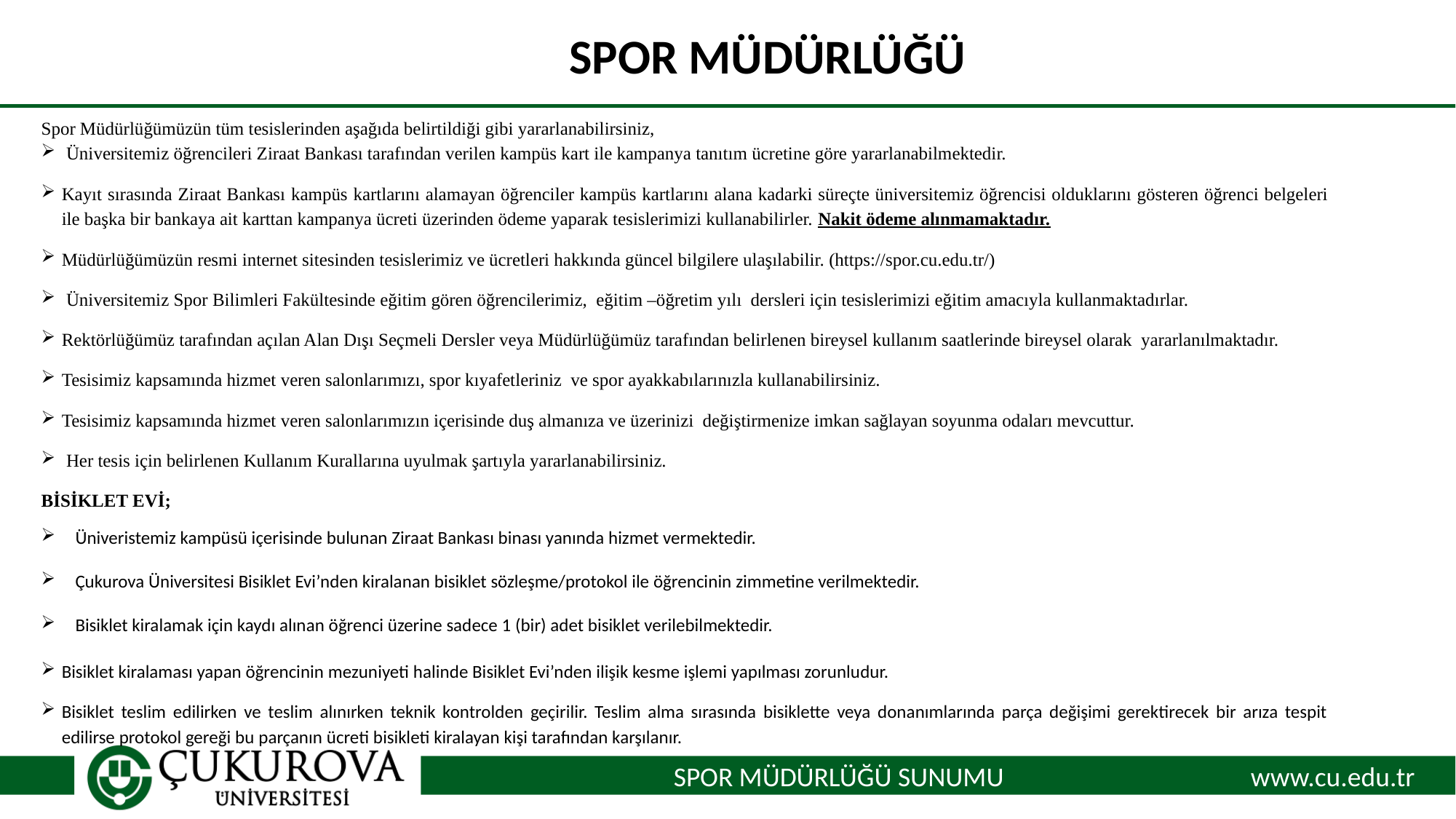

# SPOR MÜDÜRLÜĞÜ
Spor Müdürlüğümüzün tüm tesislerinden aşağıda belirtildiği gibi yararlanabilirsiniz,
 Üniversitemiz öğrencileri Ziraat Bankası tarafından verilen kampüs kart ile kampanya tanıtım ücretine göre yararlanabilmektedir.
Kayıt sırasında Ziraat Bankası kampüs kartlarını alamayan öğrenciler kampüs kartlarını alana kadarki süreçte üniversitemiz öğrencisi olduklarını gösteren öğrenci belgeleri ile başka bir bankaya ait karttan kampanya ücreti üzerinden ödeme yaparak tesislerimizi kullanabilirler. Nakit ödeme alınmamaktadır.
Müdürlüğümüzün resmi internet sitesinden tesislerimiz ve ücretleri hakkında güncel bilgilere ulaşılabilir. (https://spor.cu.edu.tr/)
 Üniversitemiz Spor Bilimleri Fakültesinde eğitim gören öğrencilerimiz,  eğitim –öğretim yılı  dersleri için tesislerimizi eğitim amacıyla kullanmaktadırlar.
Rektörlüğümüz tarafından açılan Alan Dışı Seçmeli Dersler veya Müdürlüğümüz tarafından belirlenen bireysel kullanım saatlerinde bireysel olarak  yararlanılmaktadır.
Tesisimiz kapsamında hizmet veren salonlarımızı, spor kıyafetleriniz  ve spor ayakkabılarınızla kullanabilirsiniz.
Tesisimiz kapsamında hizmet veren salonlarımızın içerisinde duş almanıza ve üzerinizi  değiştirmenize imkan sağlayan soyunma odaları mevcuttur.
 Her tesis için belirlenen Kullanım Kurallarına uyulmak şartıyla yararlanabilirsiniz.
BİSİKLET EVİ;
Üniveristemiz kampüsü içerisinde bulunan Ziraat Bankası binası yanında hizmet vermektedir.

Çukurova Üniversitesi Bisiklet Evi’nden kiralanan bisiklet sözleşme/protokol ile öğrencinin zimmetine verilmektedir.

Bisiklet kiralamak için kaydı alınan öğrenci üzerine sadece 1 (bir) adet bisiklet verilebilmektedir.

Bisiklet kiralaması yapan öğrencinin mezuniyeti halinde Bisiklet Evi’nden ilişik kesme işlemi yapılması zorunludur.
Bisiklet teslim edilirken ve teslim alınırken teknik kontrolden geçirilir. Teslim alma sırasında bisiklette veya donanımlarında parça değişimi gerektirecek bir arıza tespit edilirse protokol gereği bu parçanın ücreti bisikleti kiralayan kişi tarafından karşılanır.

.

SPOR MÜDÜRLÜĞÜ SUNUMU
www.cu.edu.tr